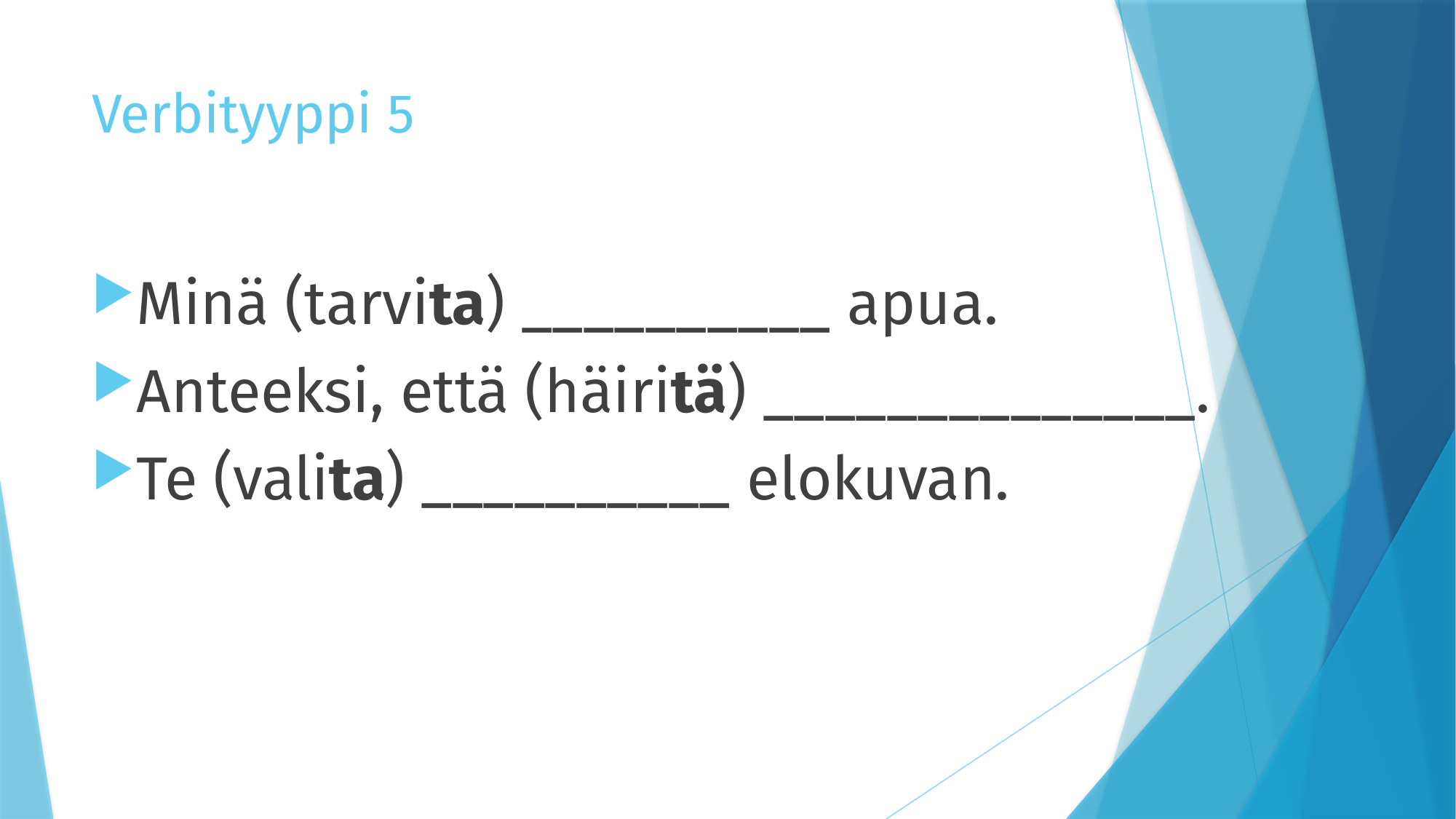

# Verbityyppi 5
Minä (tarvita) __________ apua.
Anteeksi, että (häiritä) ______________.
Te (valita) __________ elokuvan.